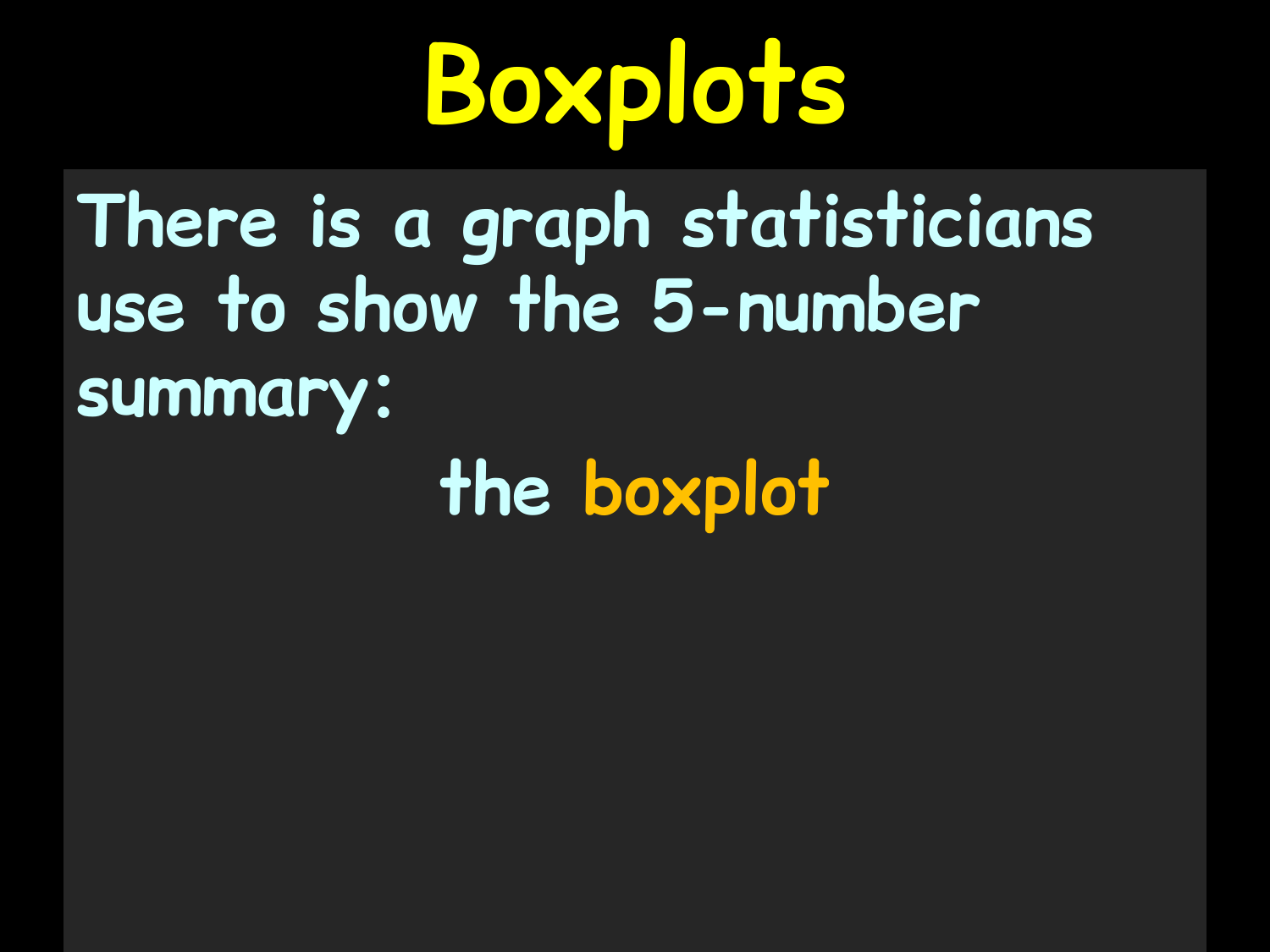

# Boxplots
There is a graph statisticians use to show the 5-number summary:
the boxplot